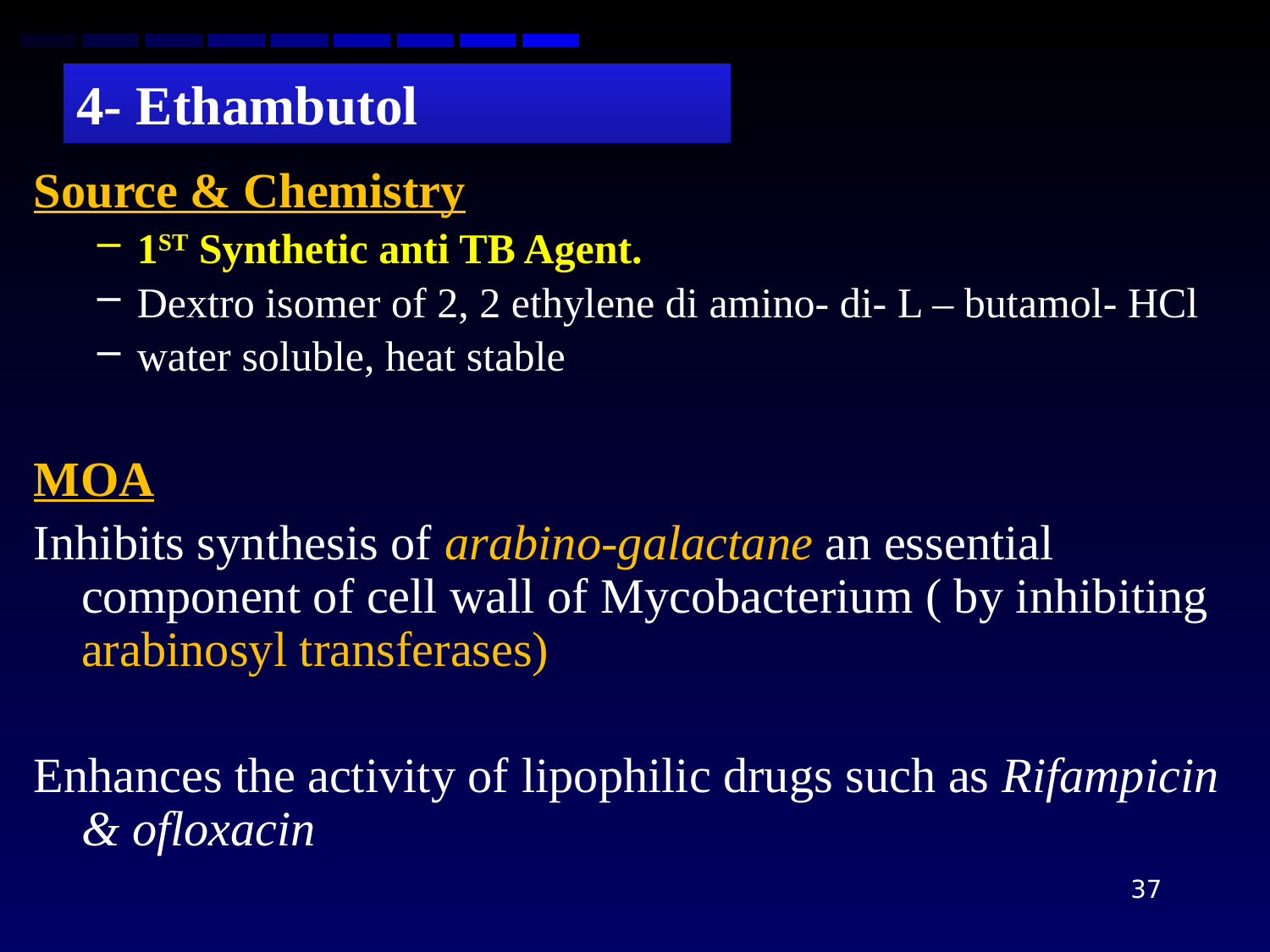

# 4- Ethambutol
Source & Chemistry
1ST Synthetic anti TB Agent.
Dextro isomer of 2, 2 ethylene di amino- di- L – butamol- HCl
water soluble, heat stable

MOA
Inhibits synthesis of arabino-galactane an essential component of cell wall of Mycobacterium ( by inhibiting arabinosyl transferases)

Enhances the activity of lipophilic drugs such as Rifampicin & ofloxacin

37